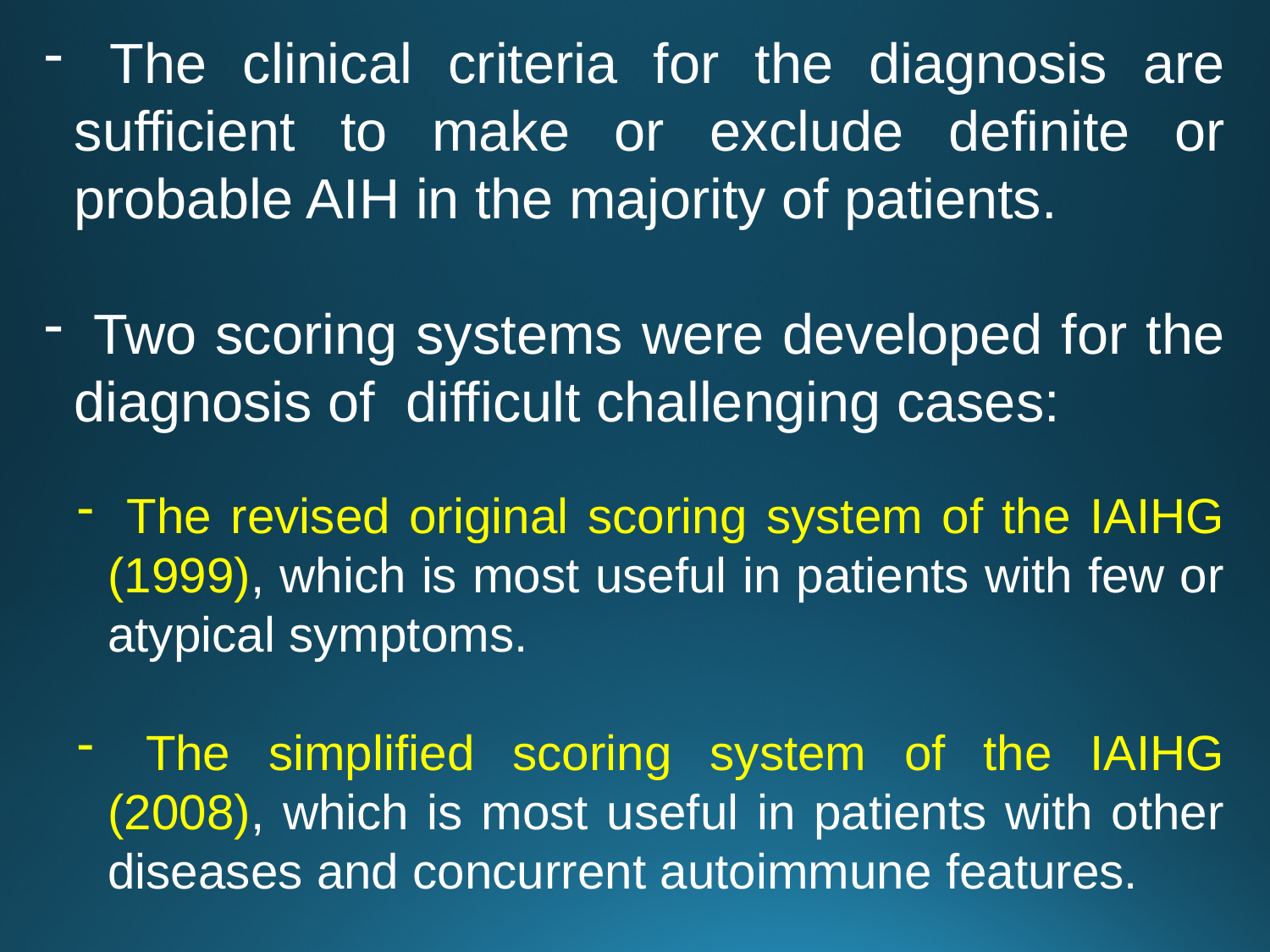

The clinical criteria for the diagnosis are sufficient to make or exclude definite or probable AIH in the majority of patients.

 Two scoring systems were developed for the diagnosis of  difficult challenging cases:

 The revised original scoring system of the IAIHG (1999), which is most useful in patients with few or atypical symptoms.

 The simplified scoring system of the IAIHG (2008), which is most useful in patients with other diseases and concurrent autoimmune features.